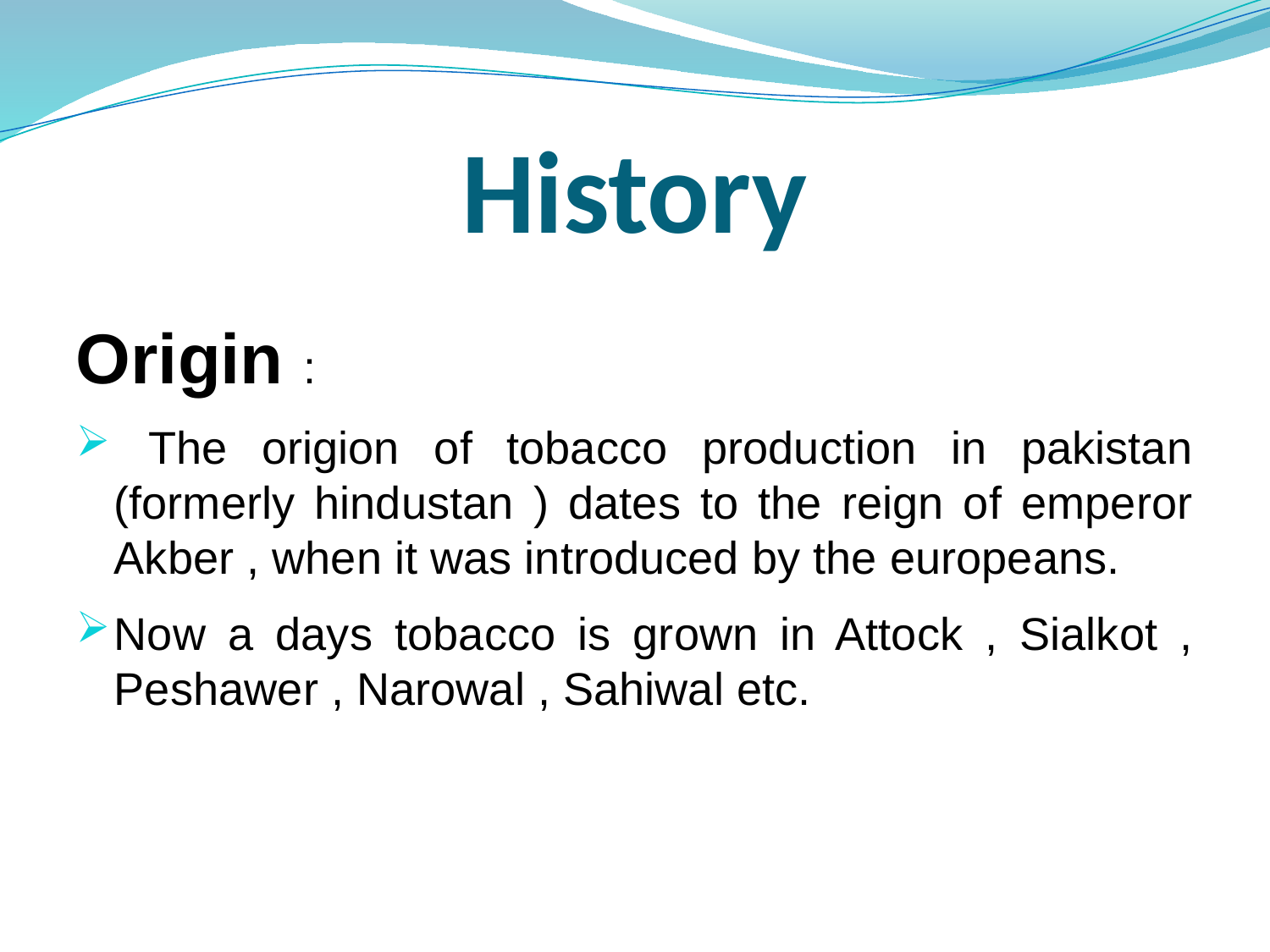

# History
Origin :
 The origion of tobacco production in pakistan (formerly hindustan ) dates to the reign of emperor Akber , when it was introduced by the europeans.
Now a days tobacco is grown in Attock , Sialkot , Peshawer , Narowal , Sahiwal etc.